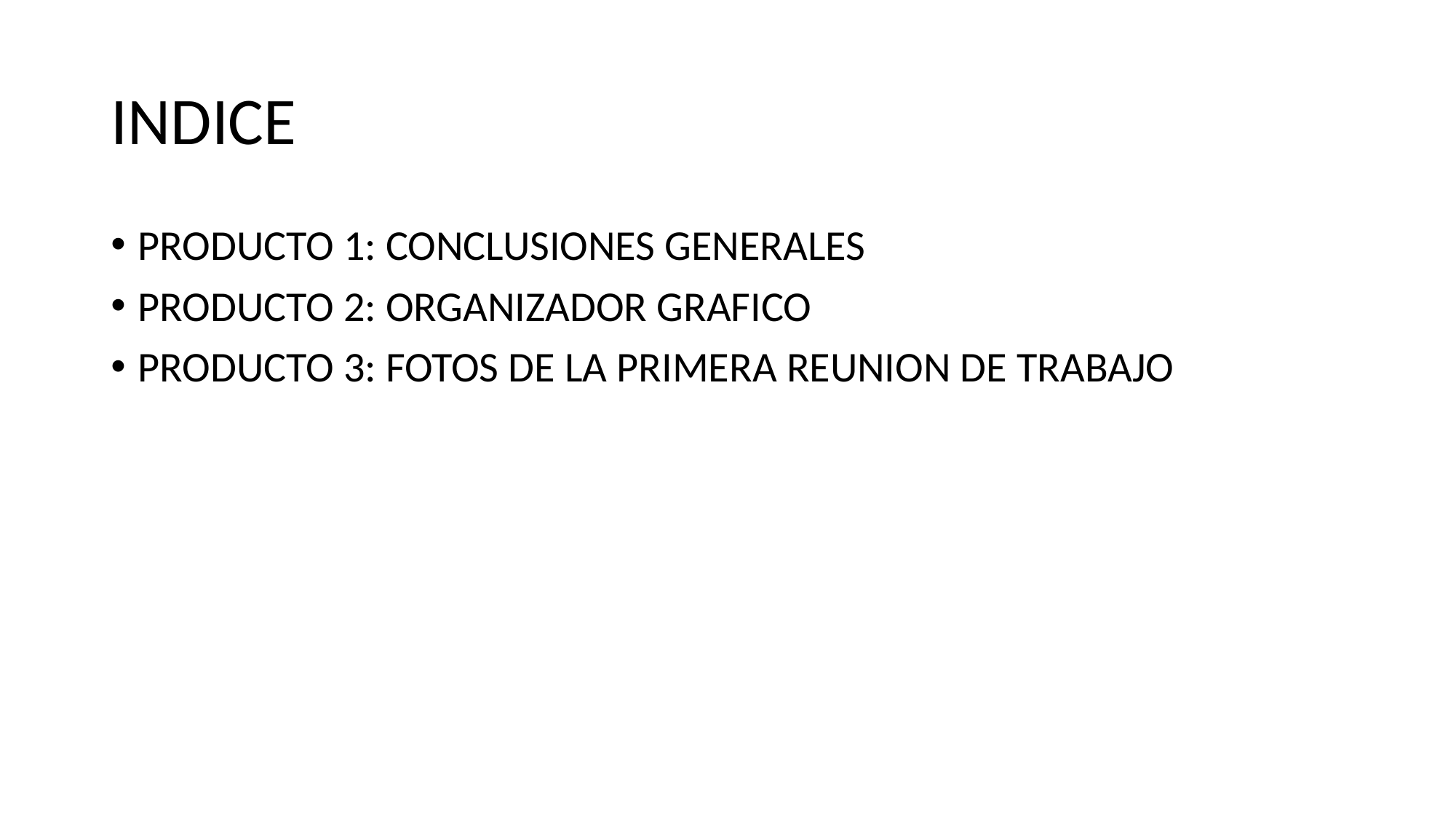

# INDICE
PRODUCTO 1: CONCLUSIONES GENERALES
PRODUCTO 2: ORGANIZADOR GRAFICO
PRODUCTO 3: FOTOS DE LA PRIMERA REUNION DE TRABAJO